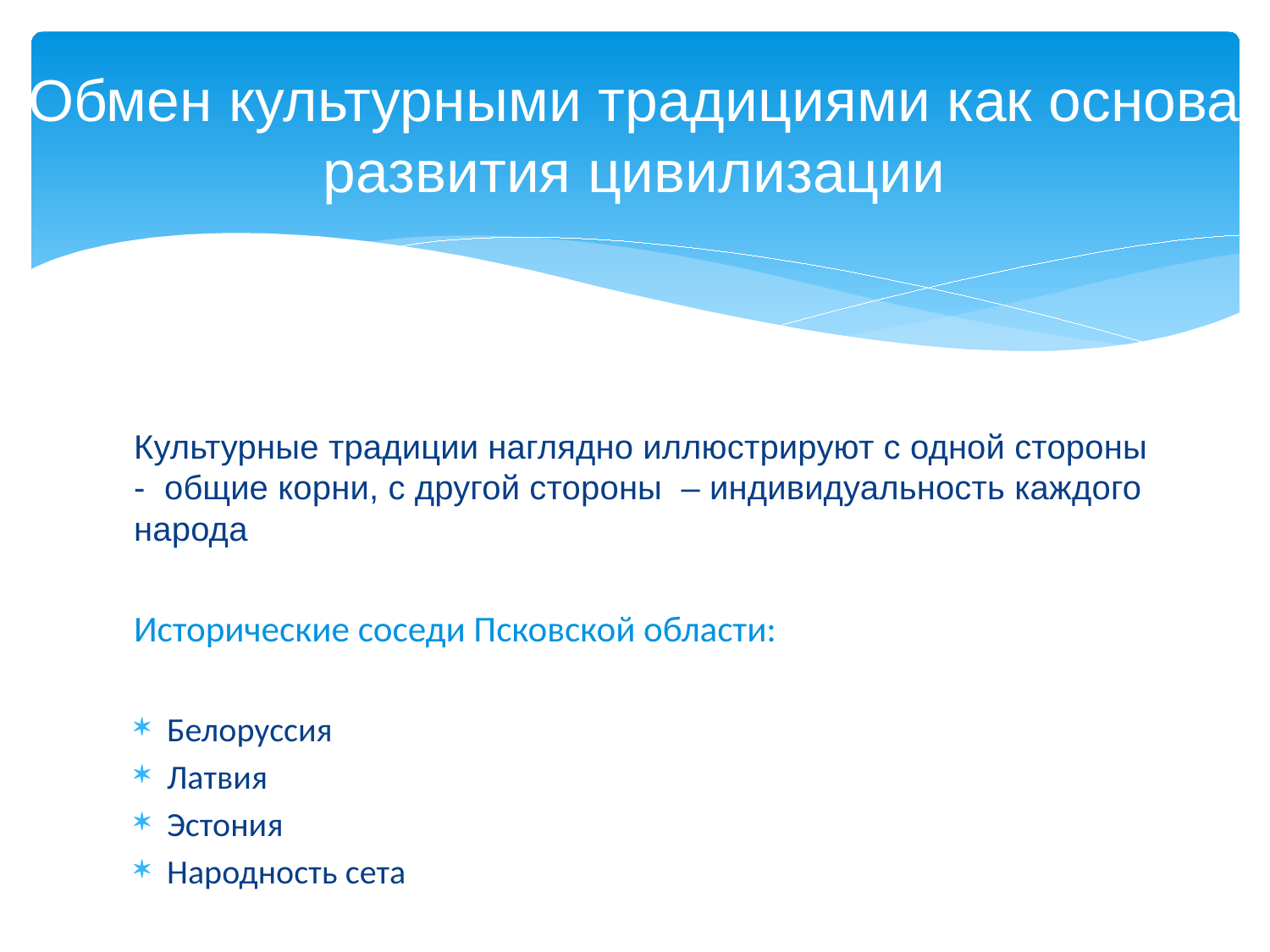

# Обмен культурными традициями как основа развития цивилизации

Культурные традиции наглядно иллюстрируют с одной стороны -  общие корни, с другой стороны  – индивидуальность каждого народа

Исторические соседи Псковской области:

Белоруссия
Латвия
Эстония
Народность сета